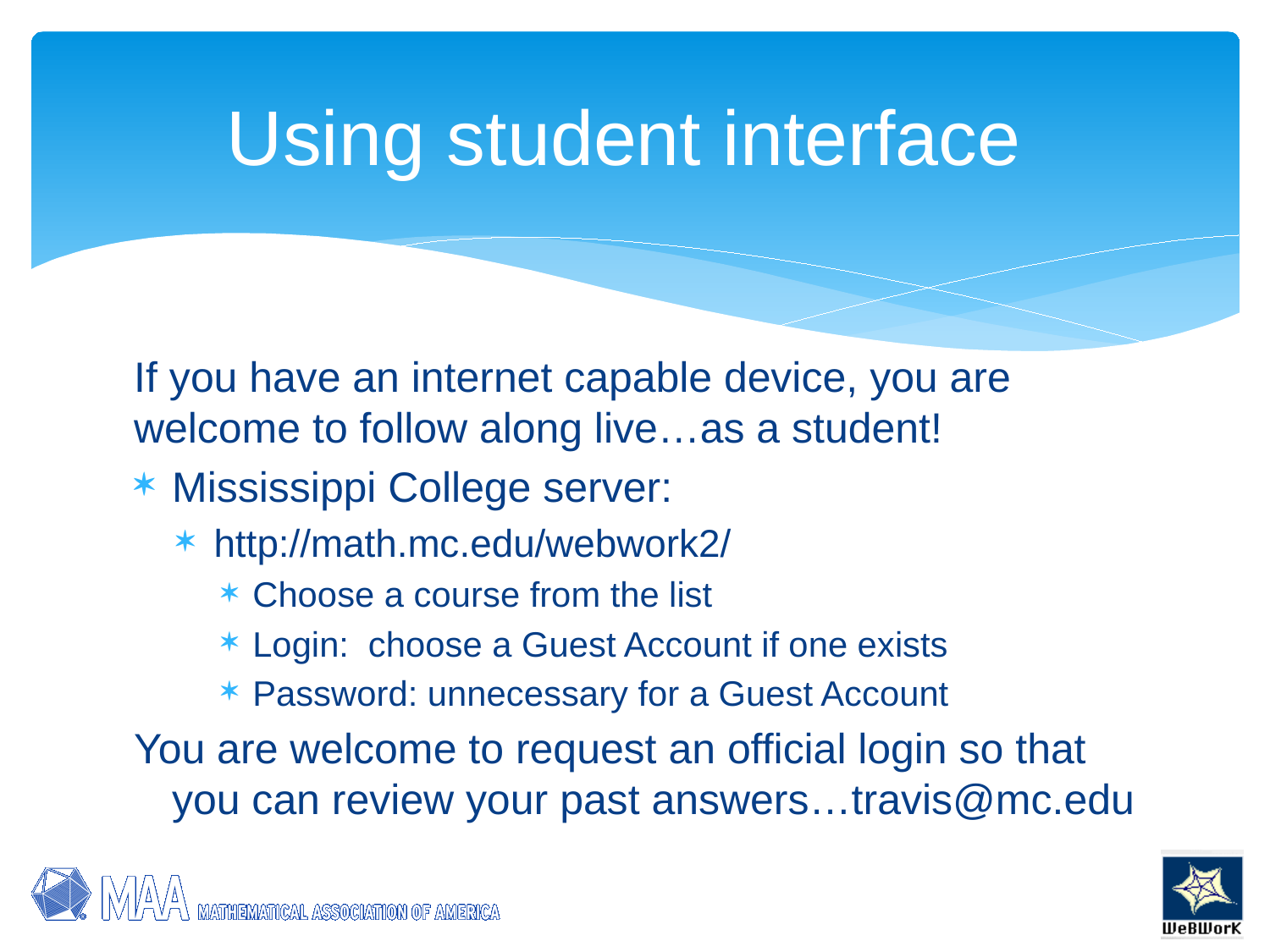

# Using student interface

If you have an internet capable device, you are welcome to follow along live…as a student!
Mississippi College server:
http://math.mc.edu/webwork2/
Choose a course from the list
Login:  choose a Guest Account if one exists
Password: unnecessary for a Guest Account
You are welcome to request an official login so that you can review your past answers…travis@mc.edu